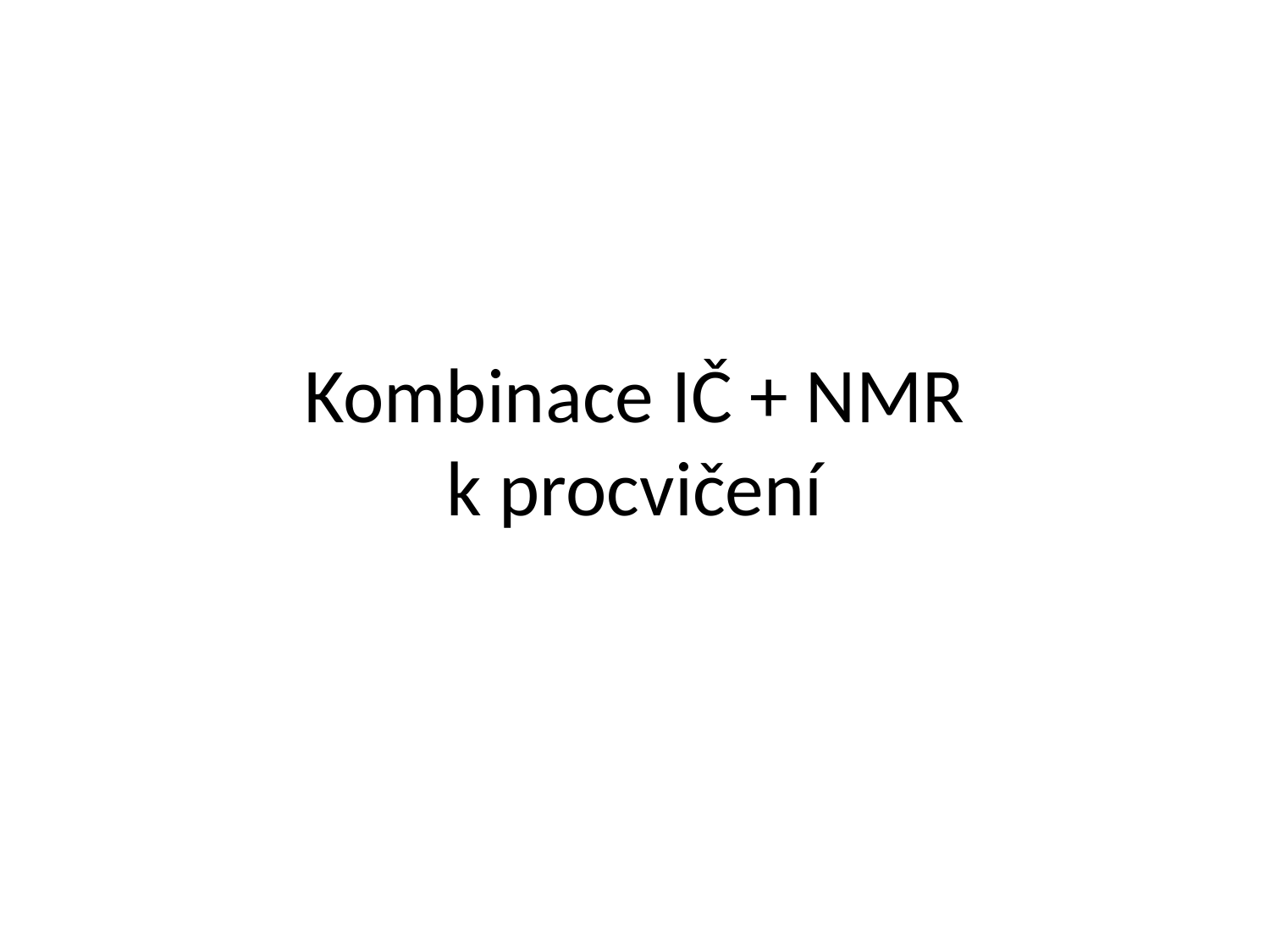

# Kombinace IČ + NMR k procvičení